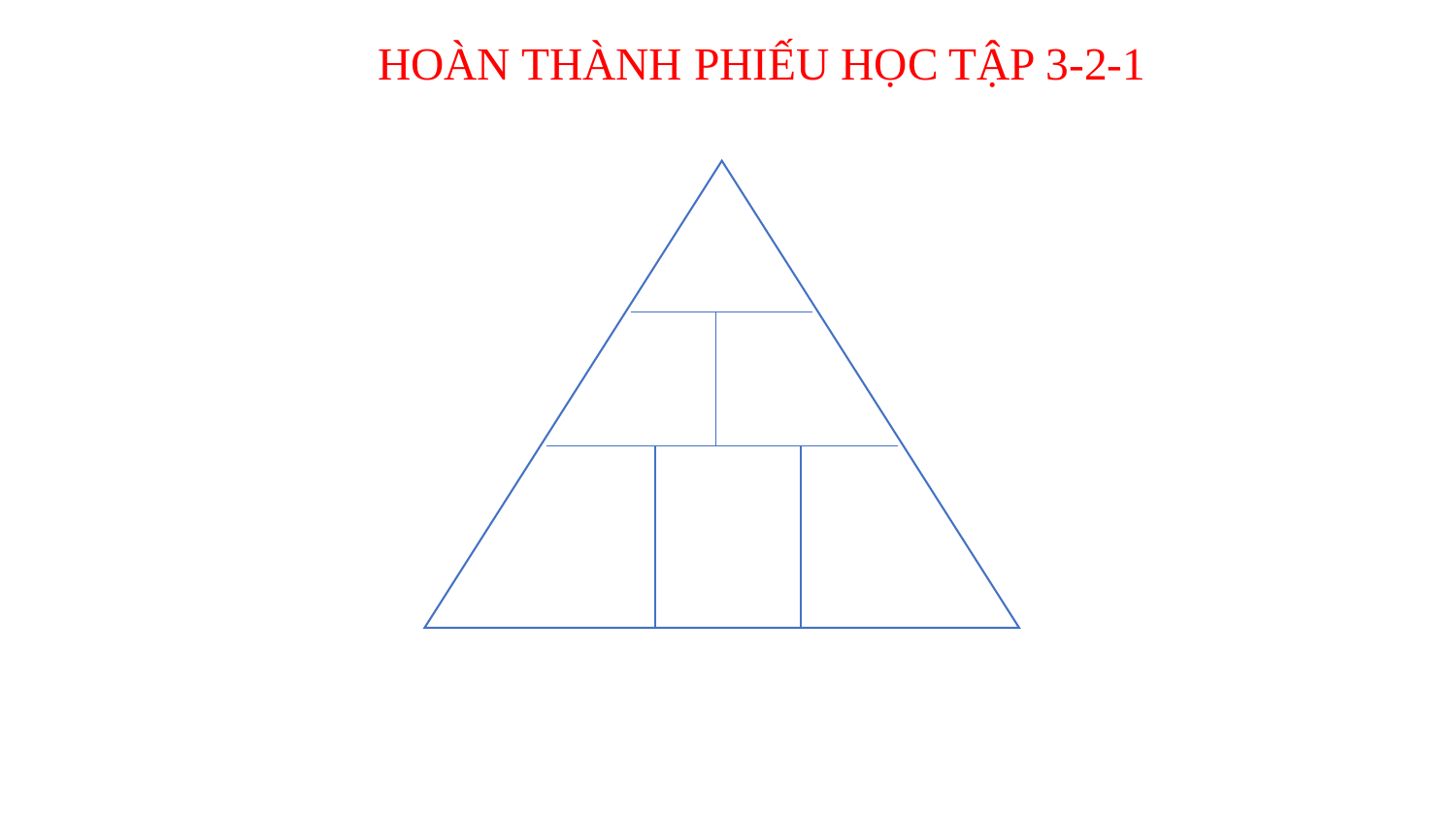

# HOÀN THÀNH PHIẾU HỌC TẬP 3-2-1